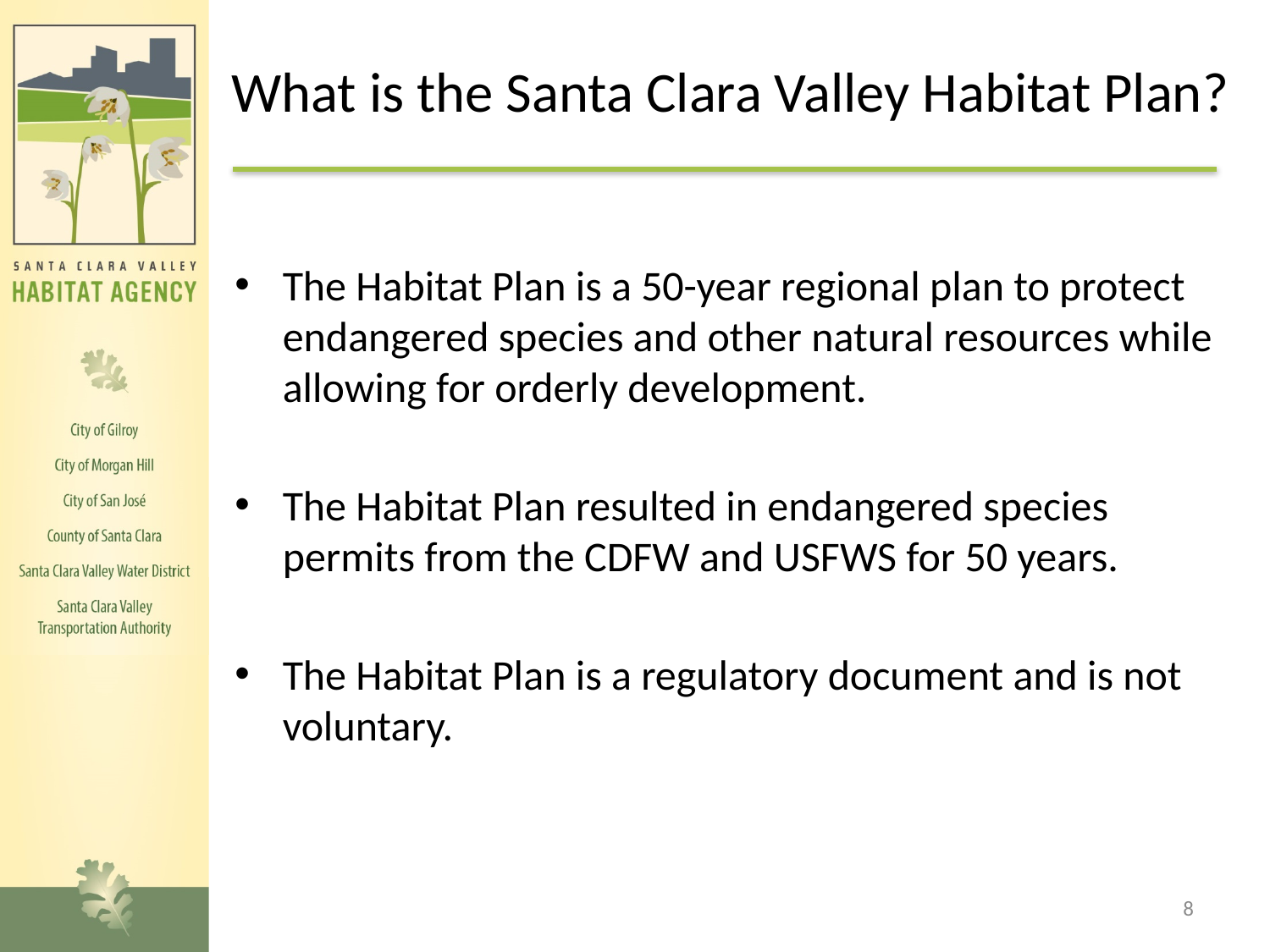

# What is the Santa Clara Valley Habitat Plan?
The Habitat Plan is a 50-year regional plan to protect endangered species and other natural resources while allowing for orderly development.

The Habitat Plan resulted in endangered species permits from the CDFW and USFWS for 50 years.

The Habitat Plan is a regulatory document and is not voluntary.
8